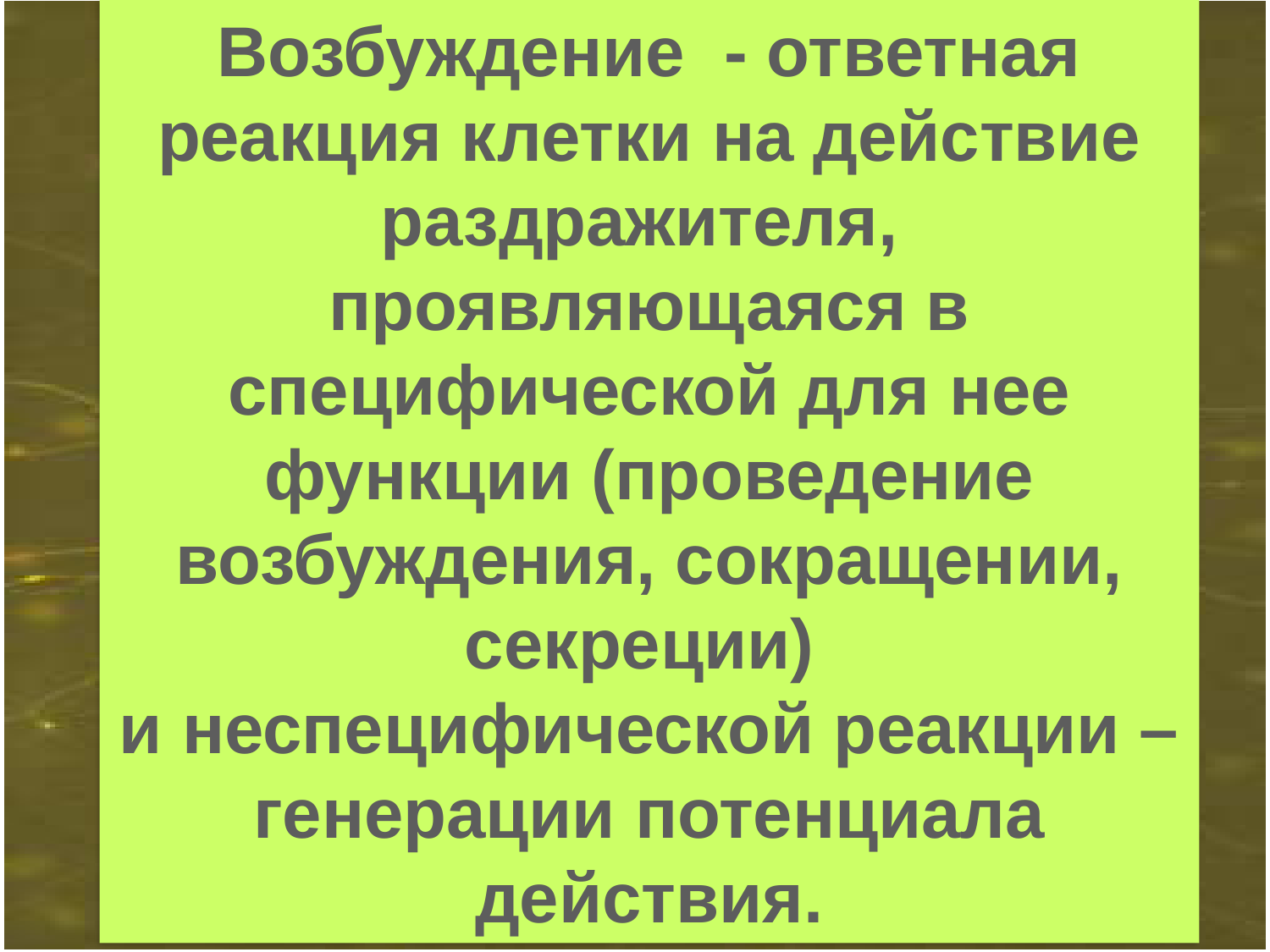

Возбуждение  - ответная реакция клетки на действие раздражителя,
проявляющаяся в специфической для нее функции (проведение возбуждения, сокращении, секреции)
и неспецифической реакции – генерации потенциала действия.
4